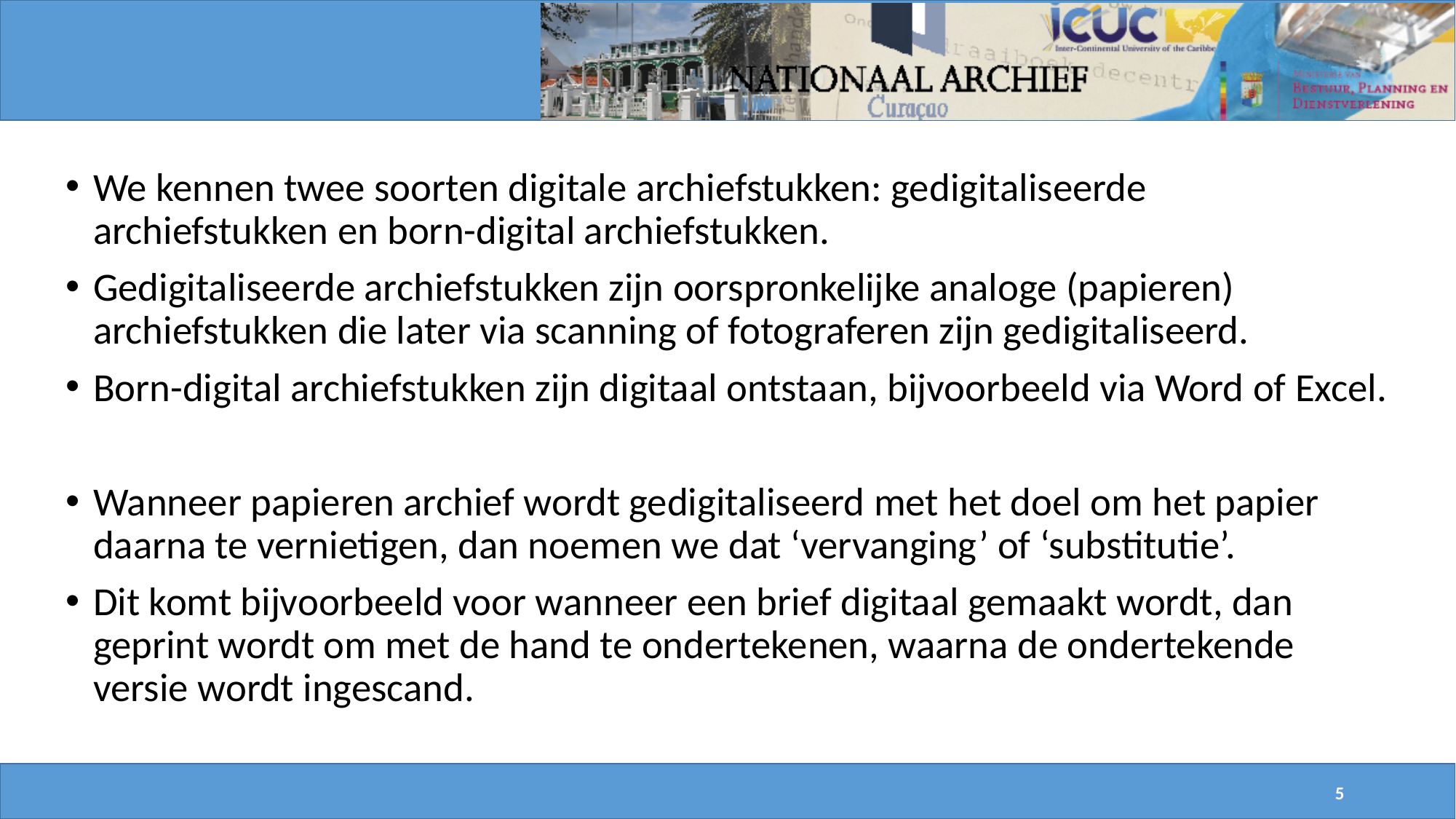

We kennen twee soorten digitale archiefstukken: gedigitaliseerde archiefstukken en born-digital archiefstukken.
Gedigitaliseerde archiefstukken zijn oorspronkelijke analoge (papieren) archiefstukken die later via scanning of fotograferen zijn gedigitaliseerd.
Born-digital archiefstukken zijn digitaal ontstaan, bijvoorbeeld via Word of Excel.

Wanneer papieren archief wordt gedigitaliseerd met het doel om het papier daarna te vernietigen, dan noemen we dat ‘vervanging’ of ‘substitutie’.
Dit komt bijvoorbeeld voor wanneer een brief digitaal gemaakt wordt, dan geprint wordt om met de hand te ondertekenen, waarna de ondertekende versie wordt ingescand.

5